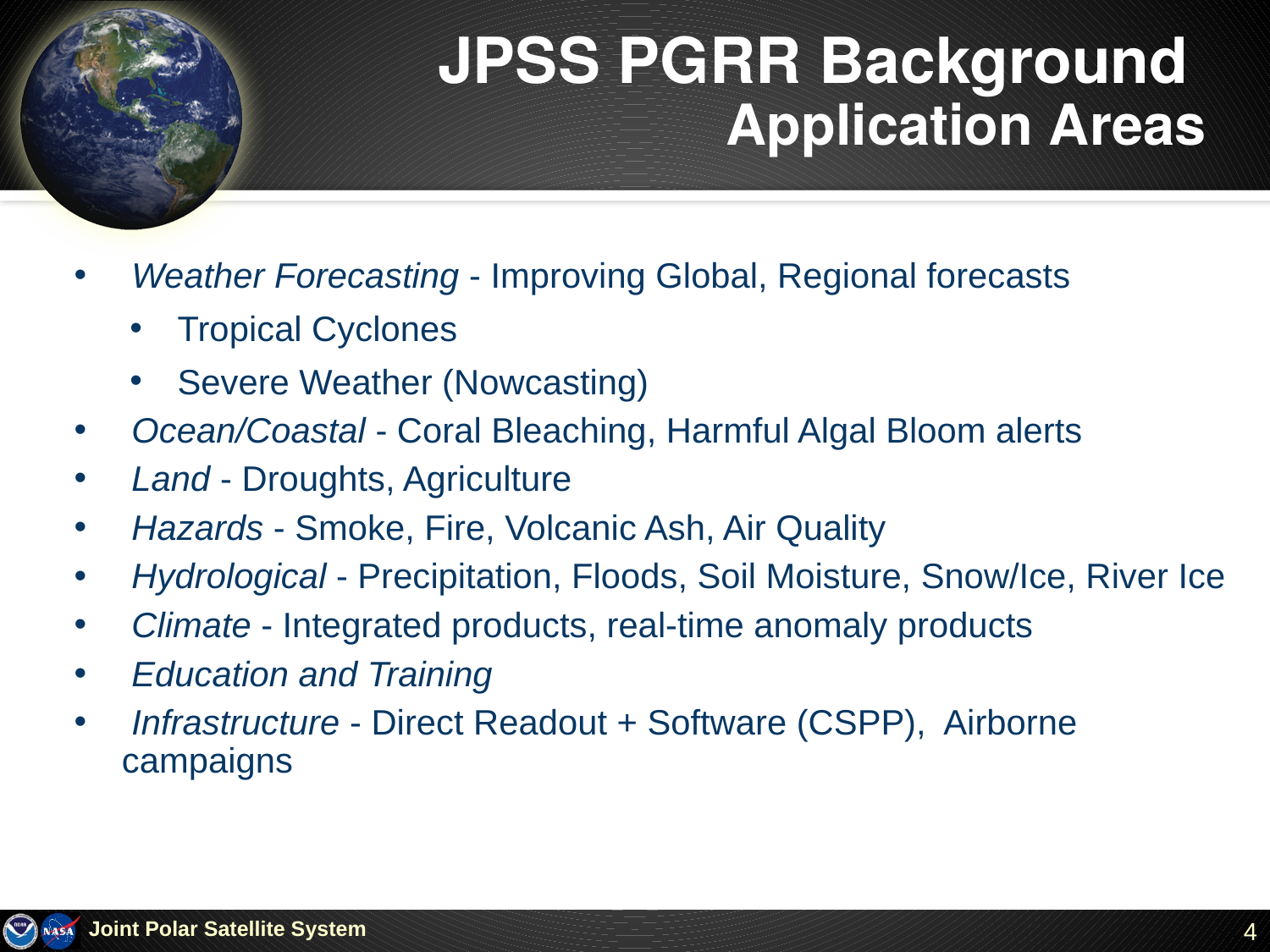

# JPSS PGRR Background Application Areas
 Weather Forecasting - Improving Global, Regional forecasts
Tropical Cyclones
Severe Weather (Nowcasting)
 Ocean/Coastal - Coral Bleaching, Harmful Algal Bloom alerts
 Land - Droughts, Agriculture
 Hazards - Smoke, Fire, Volcanic Ash, Air Quality
 Hydrological - Precipitation, Floods, Soil Moisture, Snow/Ice, River Ice
 Climate - Integrated products, real-time anomaly products
 Education and Training
 Infrastructure - Direct Readout + Software (CSPP),  Airborne campaigns
Joint Polar Satellite System